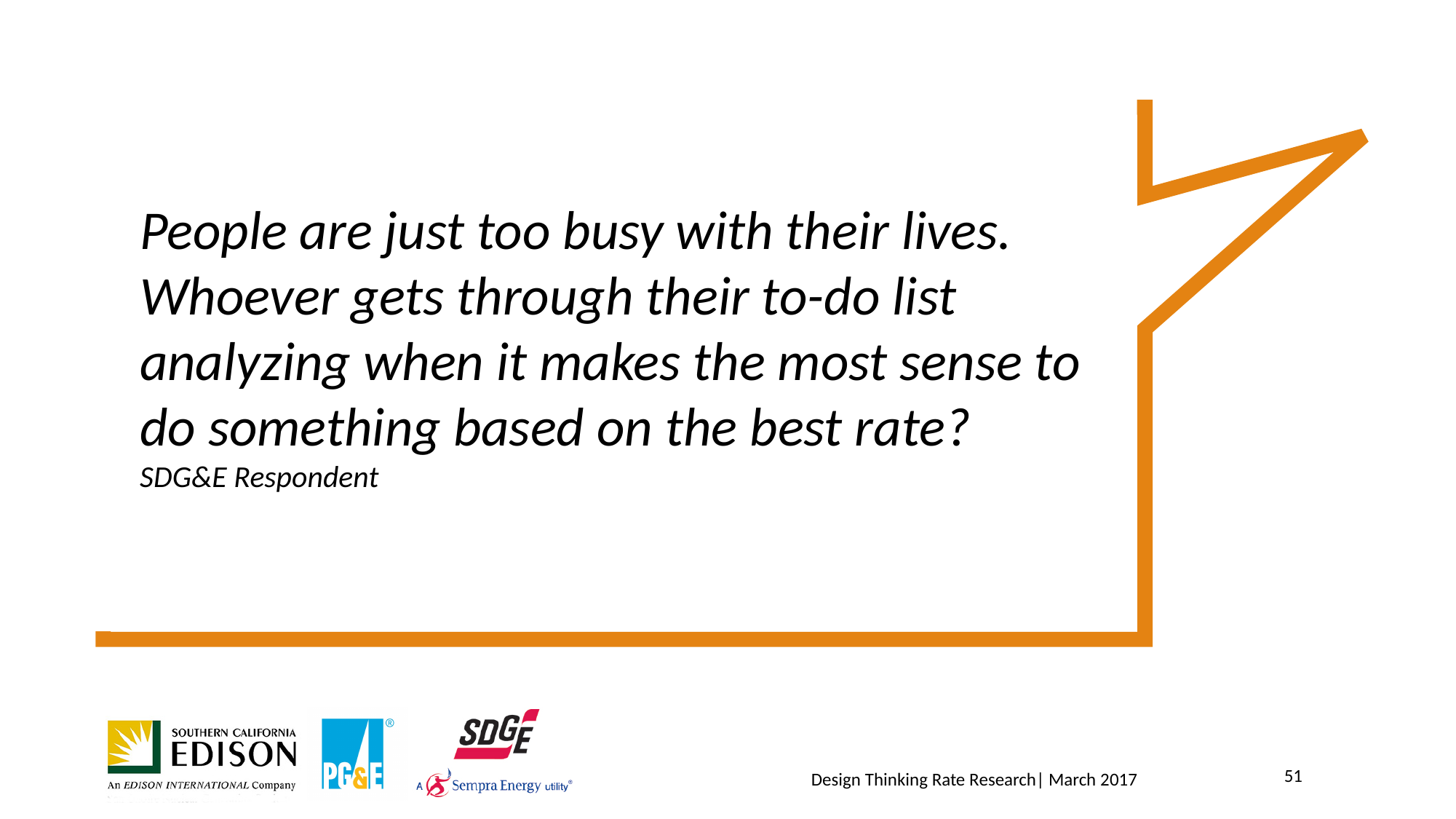

People are just too busy with their lives. Whoever gets through their to-do list analyzing when it makes the most sense to do something based on the best rate?
SDG&E Respondent

51
Design Thinking Rate Research| March 2017